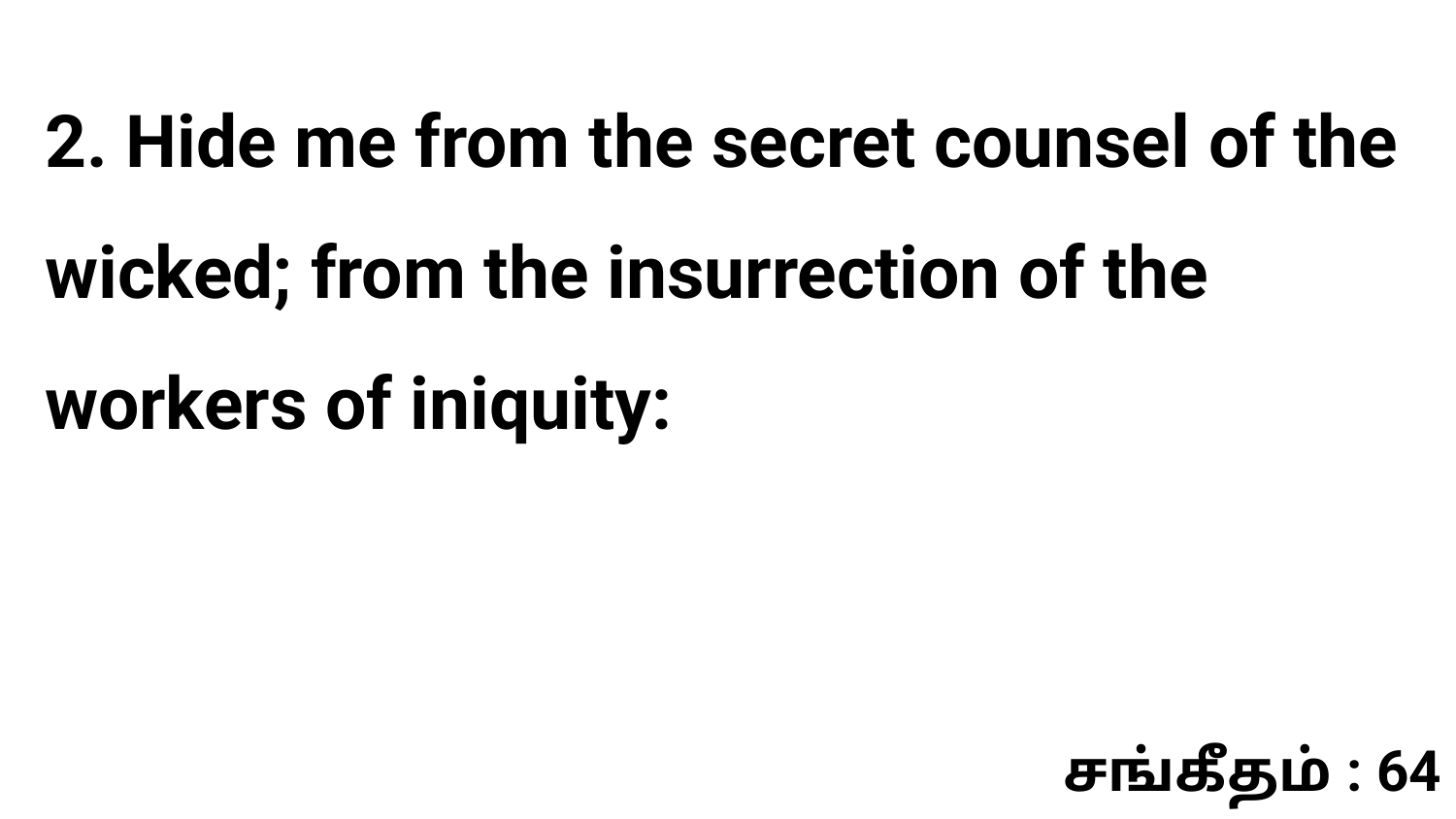

2. Hide me from the secret counsel of the wicked; from the insurrection of the workers of iniquity:
சங்கீதம் : 64